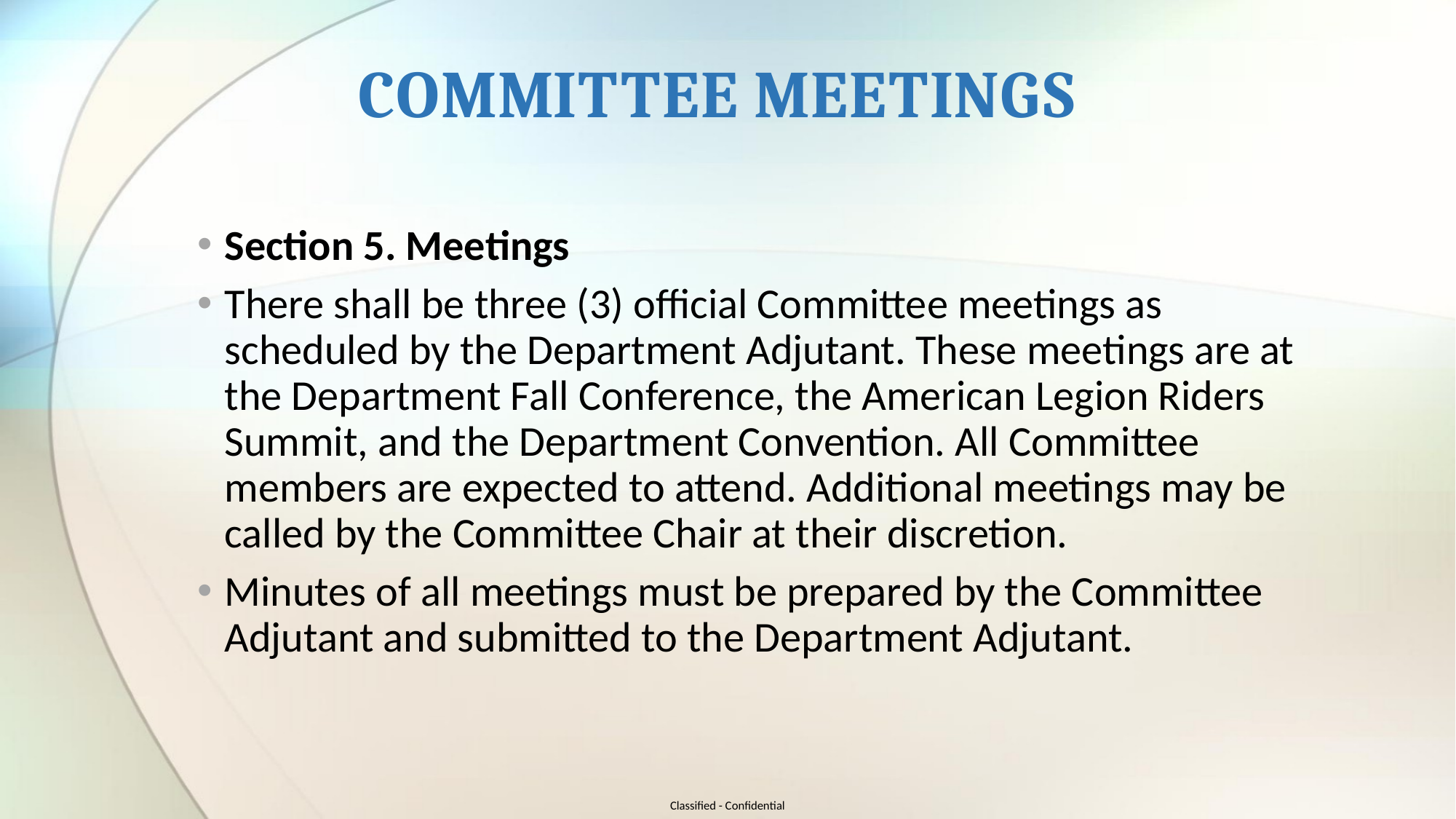

# COMMITTEE MEETINGS
Section 5. Meetings
There shall be three (3) official Committee meetings as scheduled by the Department Adjutant. These meetings are at the Department Fall Conference, the American Legion Riders Summit, and the Department Convention. All Committee members are expected to attend. Additional meetings may be called by the Committee Chair at their discretion.
Minutes of all meetings must be prepared by the Committee Adjutant and submitted to the Department Adjutant.